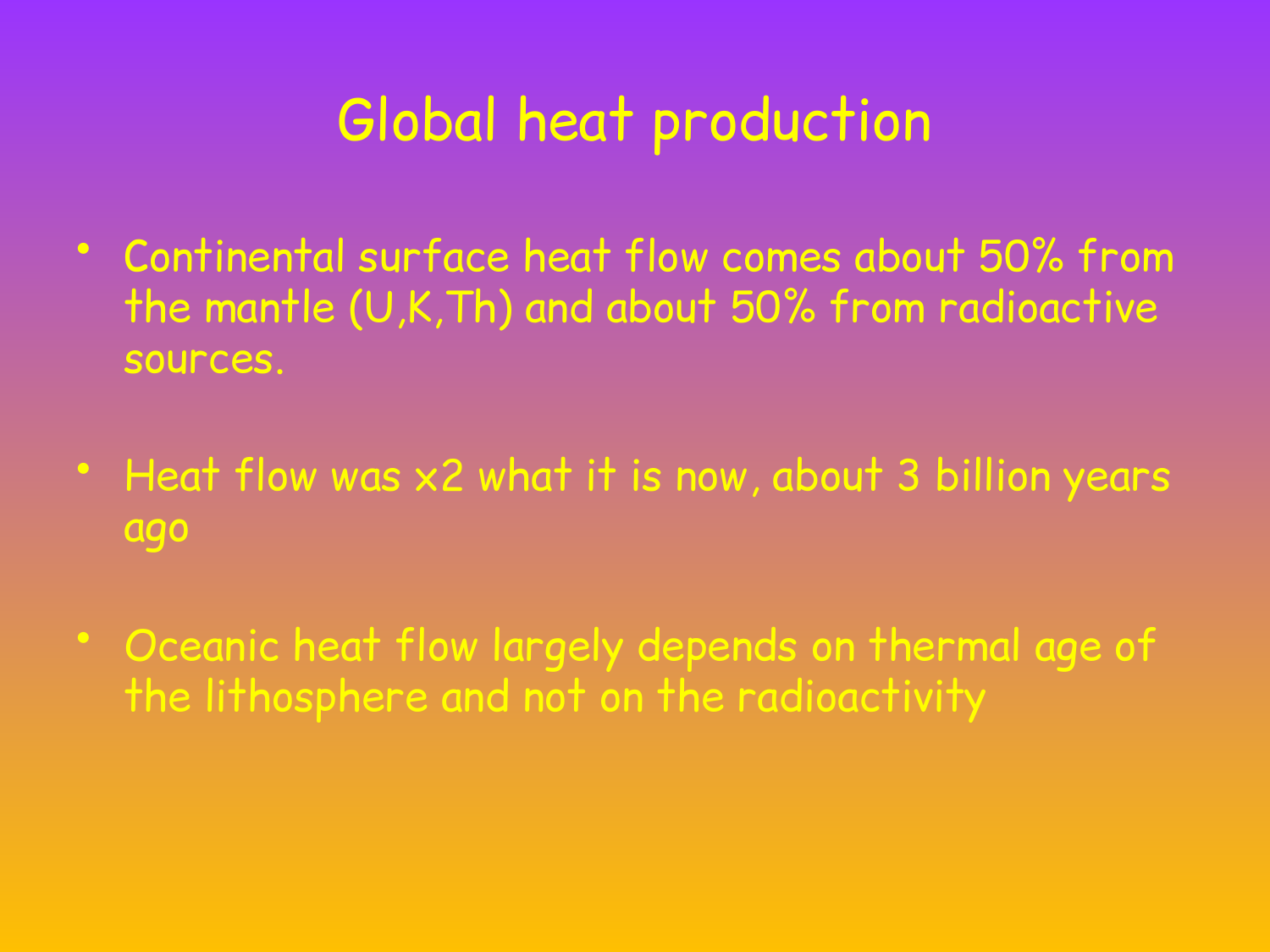

# Global heat production
Continental surface heat flow comes about 50% from the mantle (U,K,Th) and about 50% from radioactive sources.

Heat flow was x2 what it is now, about 3 billion years ago

Oceanic heat flow largely depends on thermal age of the lithosphere and not on the radioactivity